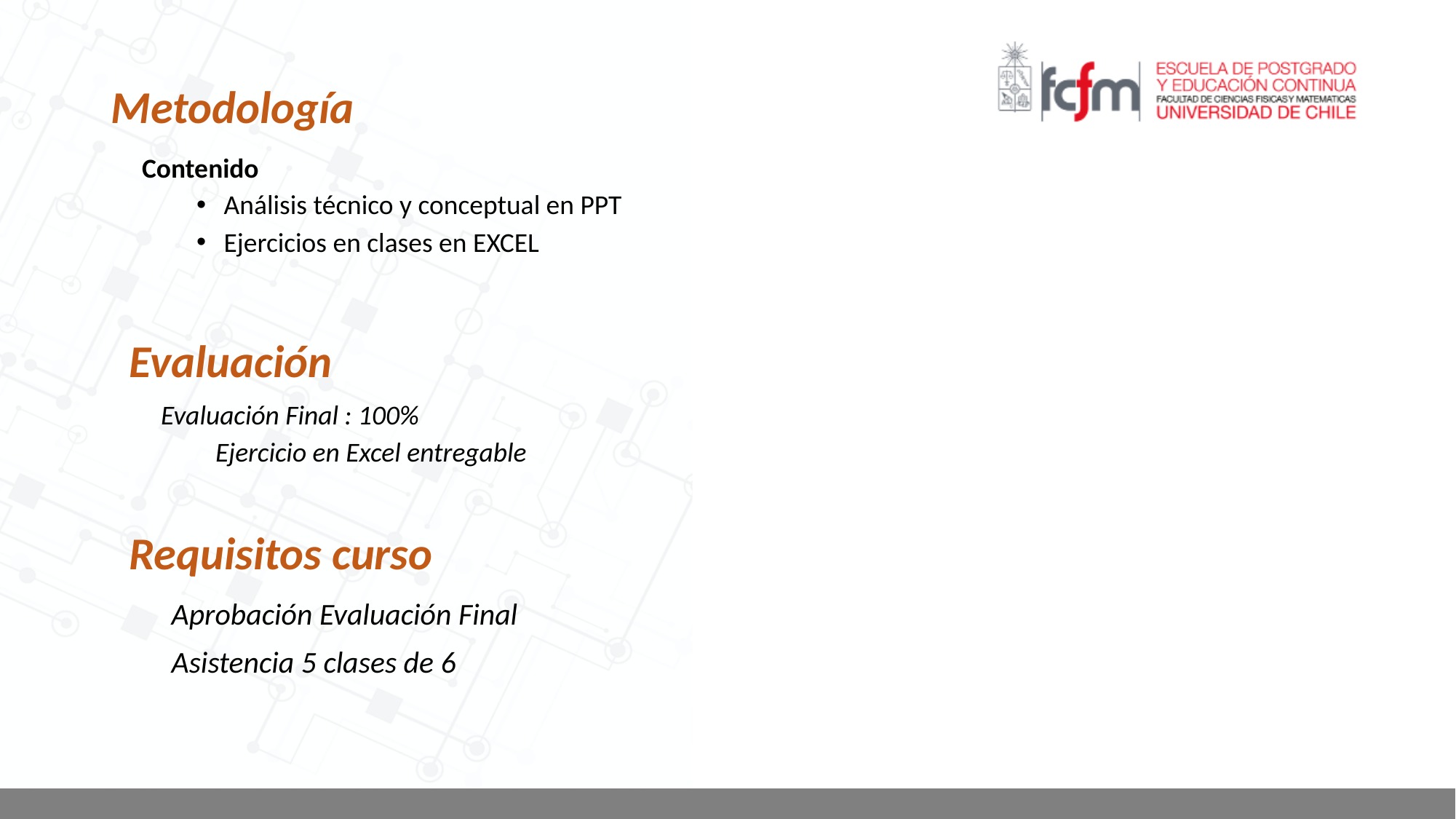

# Metodología
Contenido
Análisis técnico y conceptual en PPT
Ejercicios en clases en EXCEL
Evaluación
Evaluación Final : 100%
Ejercicio en Excel entregable
Requisitos curso
Aprobación Evaluación Final
Asistencia 5 clases de 6